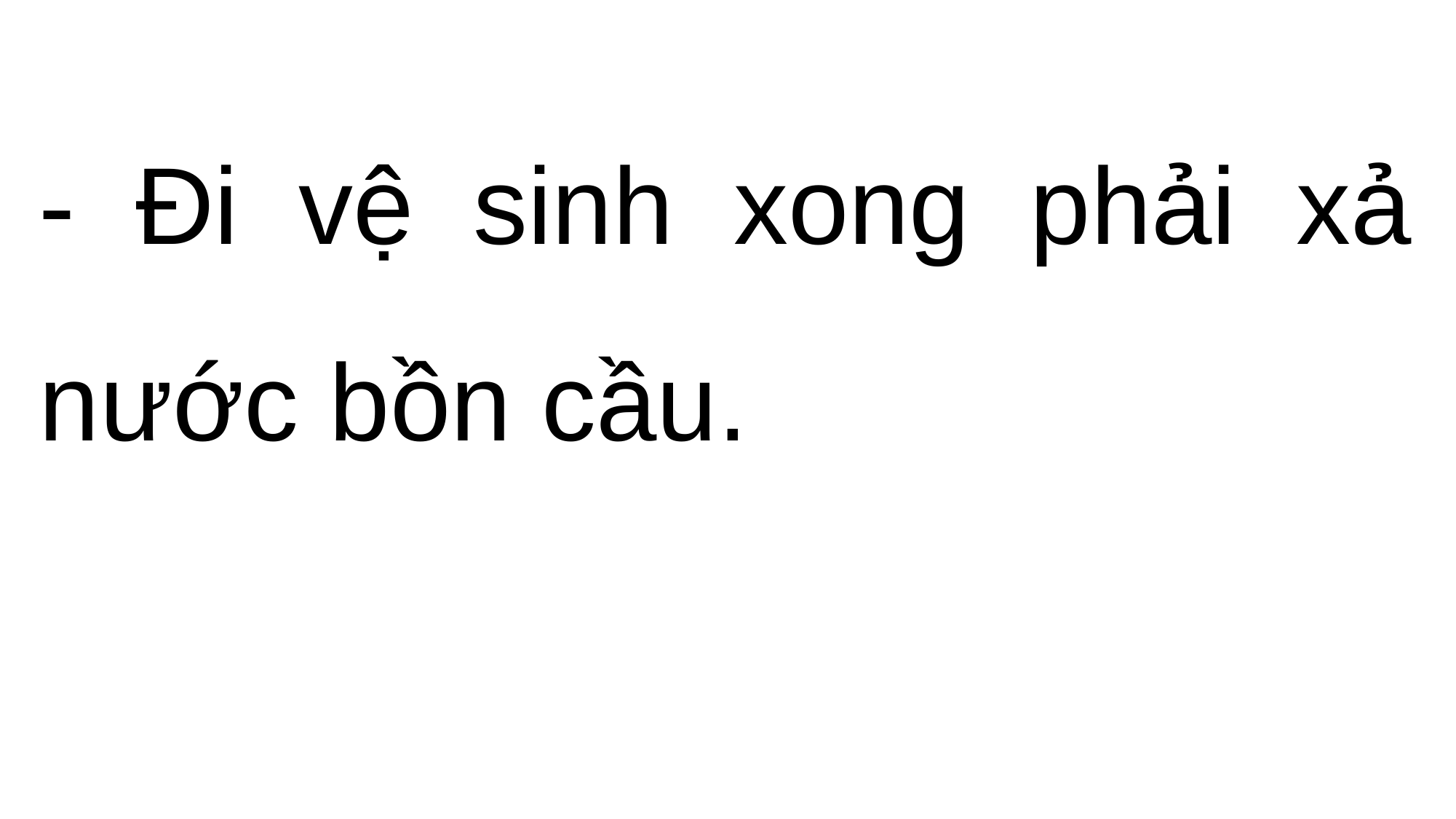

- Đi vệ sinh xong phải xả nước bồn cầu.